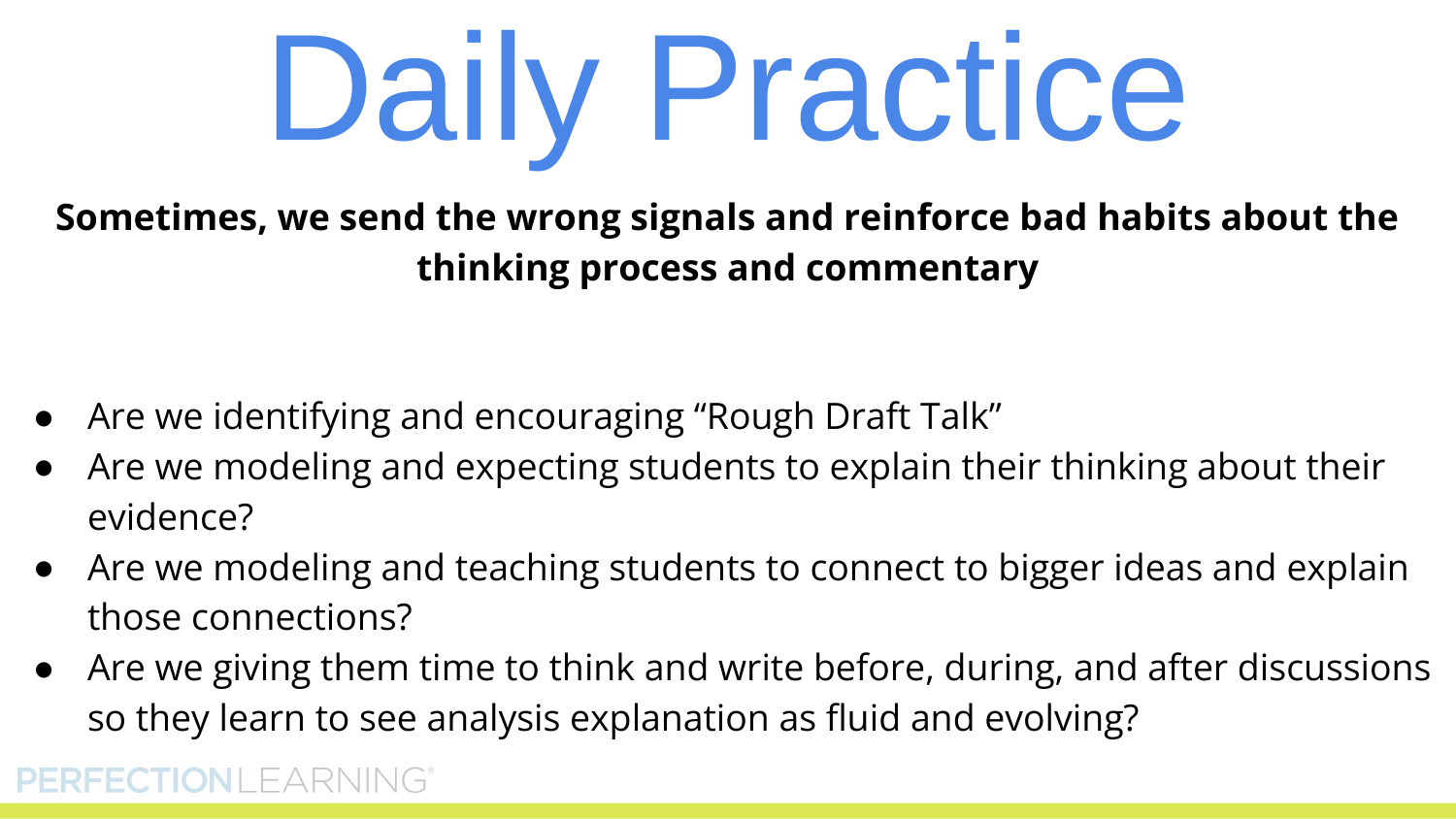

# Daily Practice
Sometimes, we send the wrong signals and reinforce bad habits about the thinking process and commentary

Are we identifying and encouraging “Rough Draft Talk”
Are we modeling and expecting students to explain their thinking about their evidence?
Are we modeling and teaching students to connect to bigger ideas and explain those connections?
Are we giving them time to think and write before, during, and after discussions so they learn to see analysis explanation as fluid and evolving?